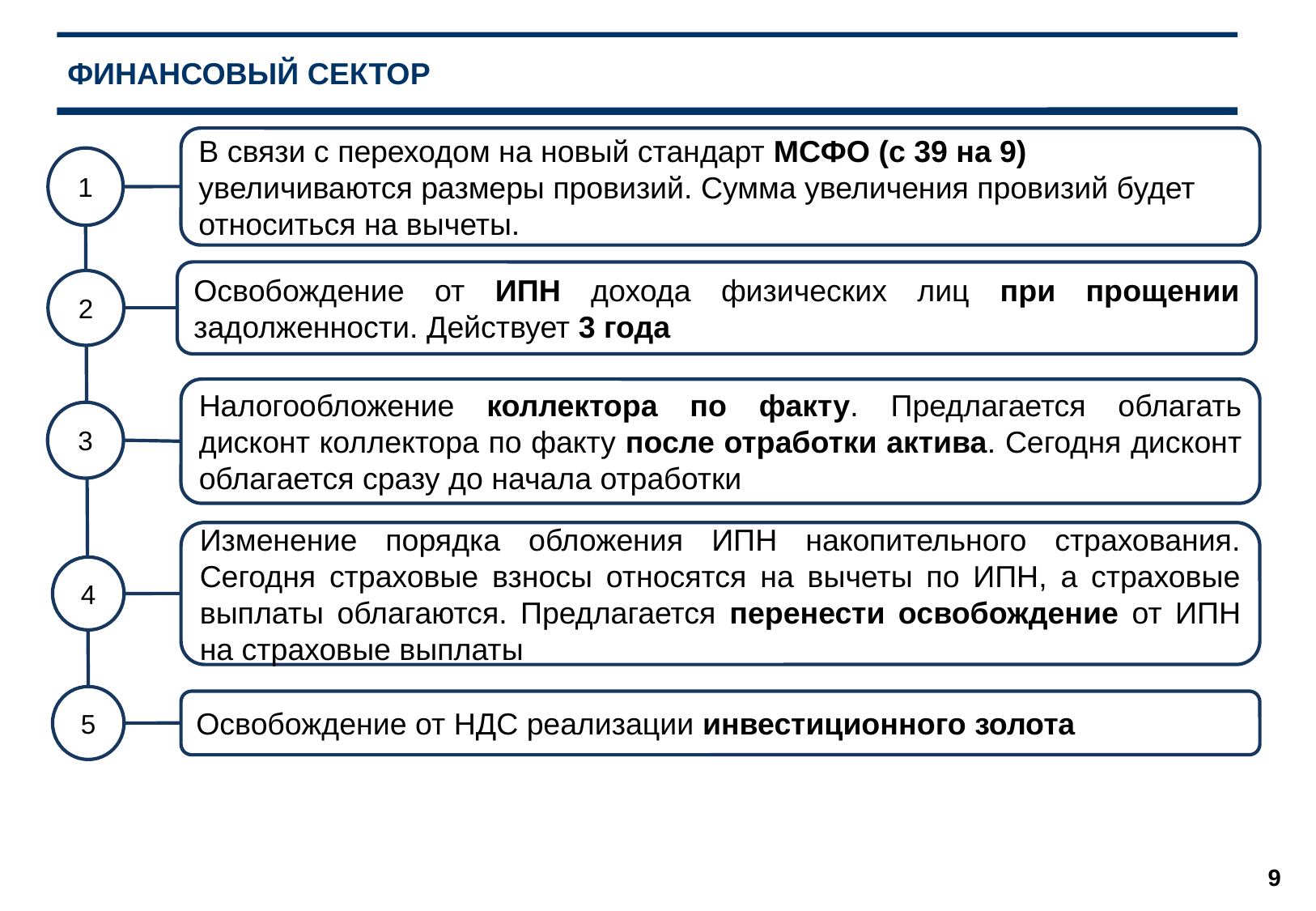

ФИНАНСОВЫЙ СЕКТОР
В связи с переходом на новый стандарт МСФО (с 39 на 9) увеличиваются размеры провизий. Сумма увеличения провизий будет относиться на вычеты.
1
Освобождение от ИПН дохода физических лиц при прощении задолженности. Действует 3 года
2
Налогообложение коллектора по факту. Предлагается облагать дисконт коллектора по факту после отработки актива. Сегодня дисконт облагается сразу до начала отработки
3
Изменение порядка обложения ИПН накопительного страхования. Сегодня страховые взносы относятся на вычеты по ИПН, а страховые выплаты облагаются. Предлагается перенести освобождение от ИПН на страховые выплаты
4
5
Освобождение от НДС реализации инвестиционного золота